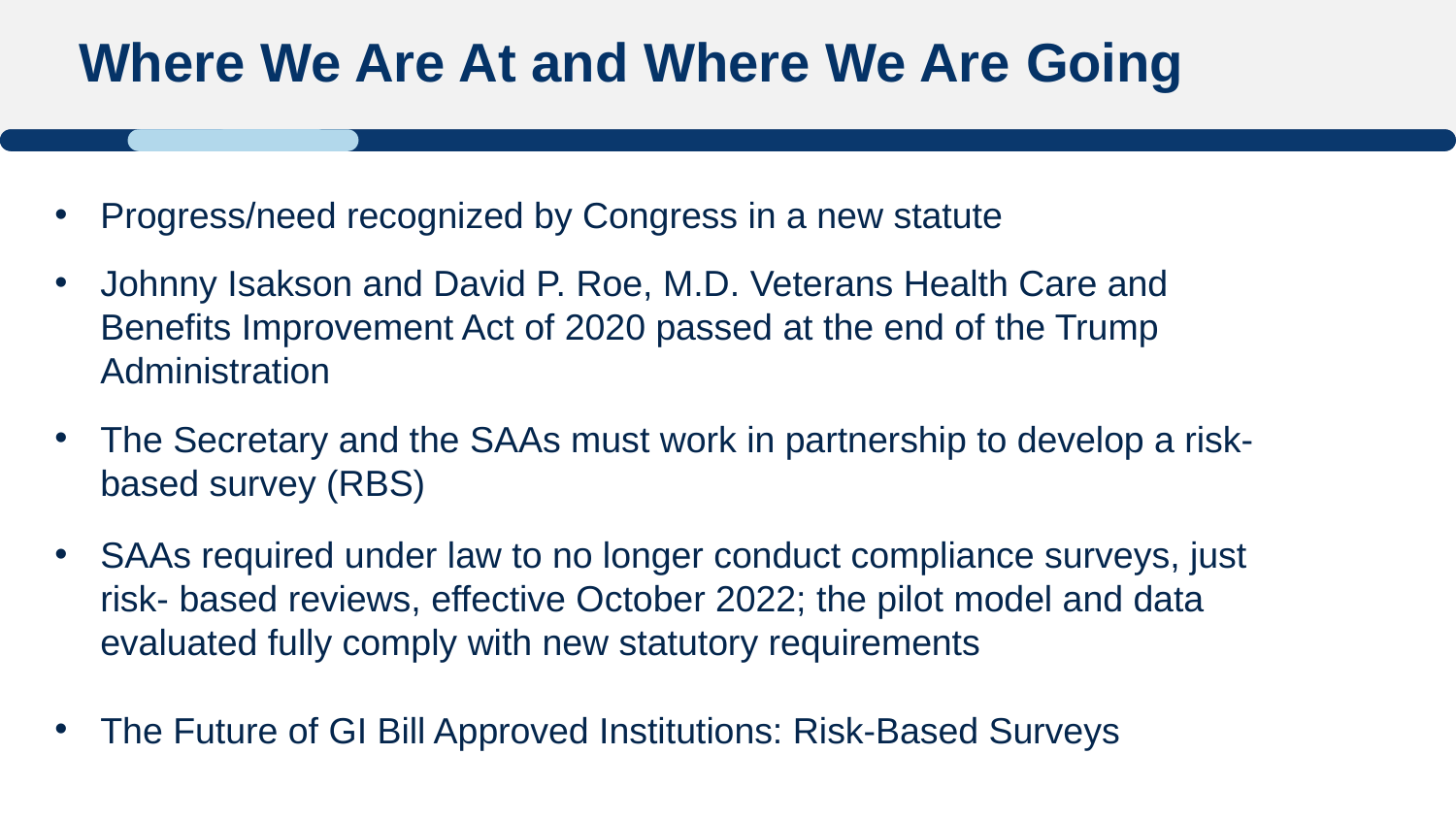

# Where We Are At and Where We Are Going
Progress/need recognized by Congress in a new statute
Johnny Isakson and David P. Roe, M.D. Veterans Health Care and Benefits Improvement Act of 2020 passed at the end of the Trump Administration
The Secretary and the SAAs must work in partnership to develop a risk-based survey (RBS)
SAAs required under law to no longer conduct compliance surveys, just risk- based reviews, effective October 2022; the pilot model and data evaluated fully comply with new statutory requirements
The Future of GI Bill Approved Institutions: Risk-Based Surveys